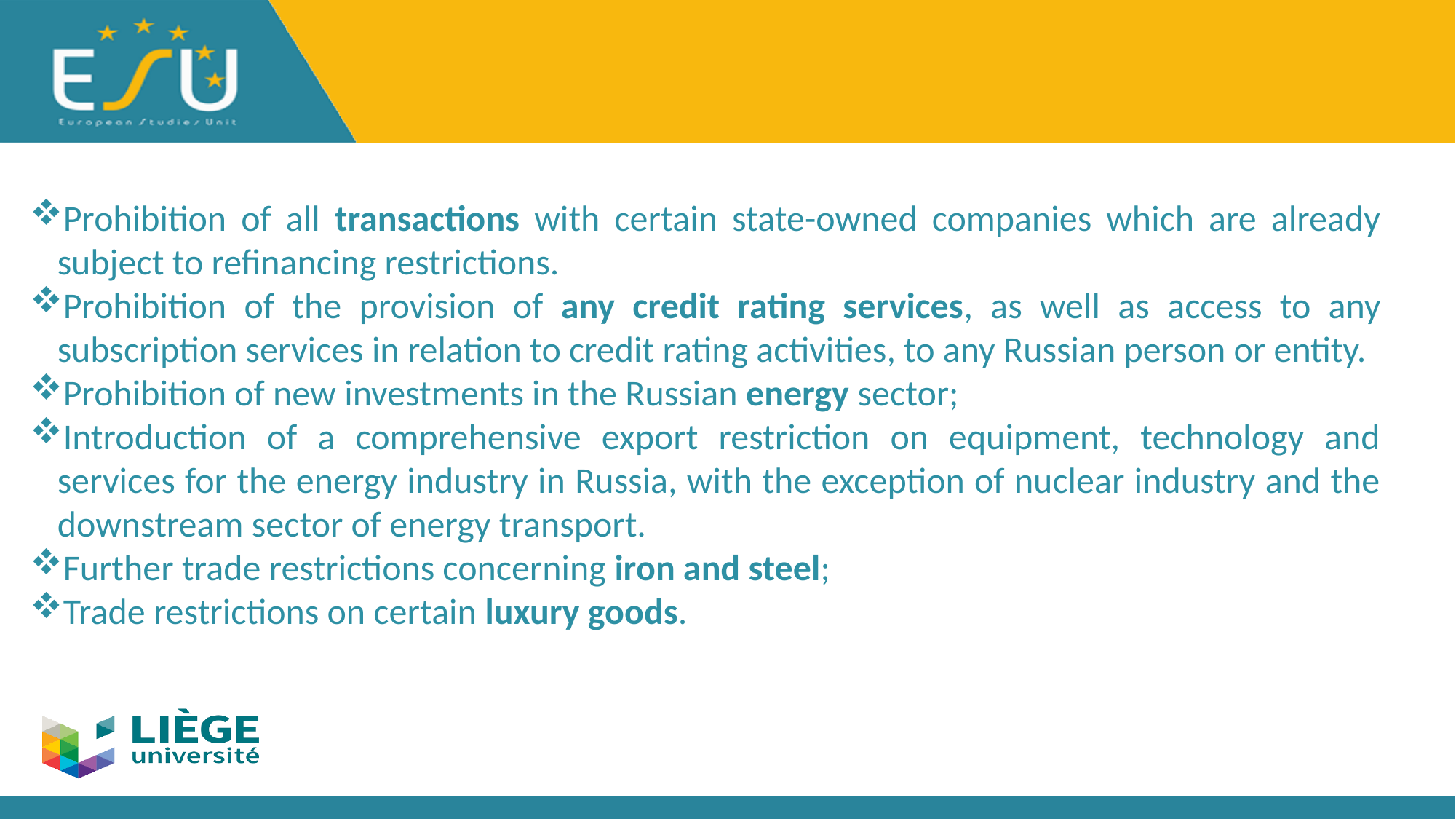

Prohibition of all transactions with certain state-owned companies which are already subject to refinancing restrictions.
Prohibition of the provision of any credit rating services, as well as access to any subscription services in relation to credit rating activities, to any Russian person or entity.
Prohibition of new investments in the Russian energy sector;
Introduction of a comprehensive export restriction on equipment, technology and services for the energy industry in Russia, with the exception of nuclear industry and the downstream sector of energy transport.
Further trade restrictions concerning iron and steel;
Trade restrictions on certain luxury goods.